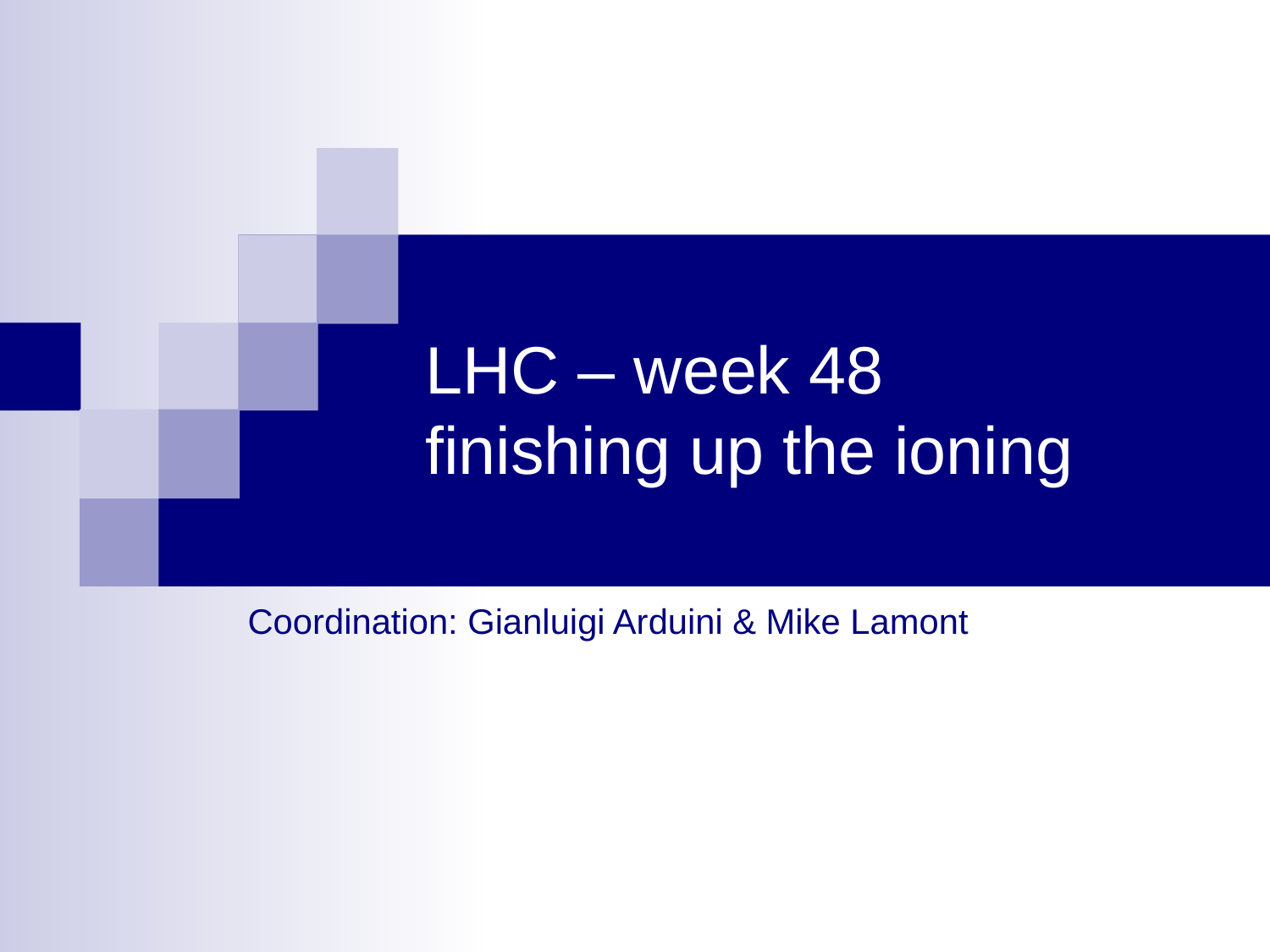

# LHC – week 48 finishing up the ioning
Coordination: Gianluigi Arduini & Mike Lamont